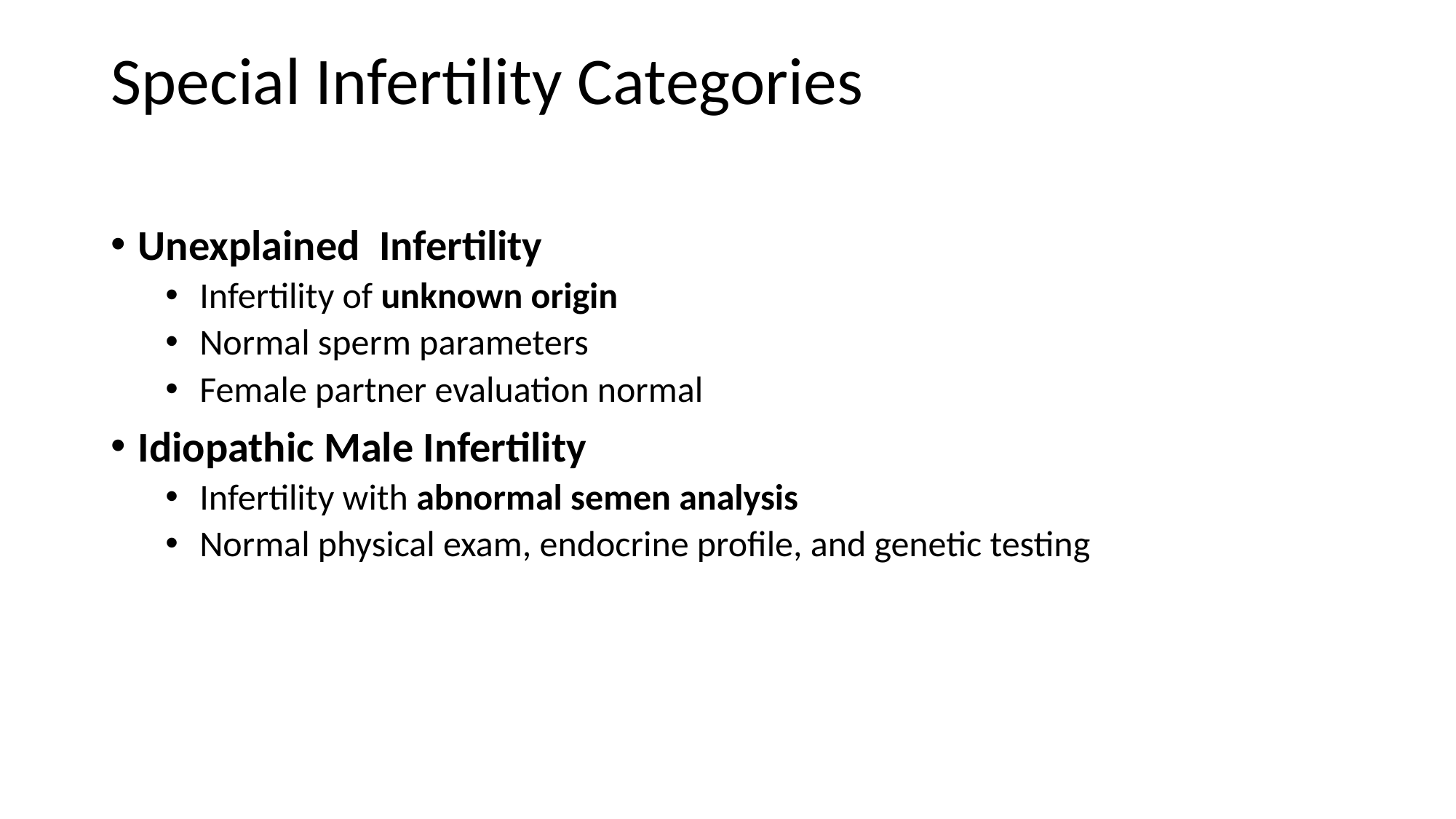

# Special Infertility Categories
Unexplained  Infertility
Infertility of unknown origin
Normal sperm parameters
Female partner evaluation normal
Idiopathic Male Infertility
Infertility with abnormal semen analysis
Normal physical exam, endocrine profile, and genetic testing